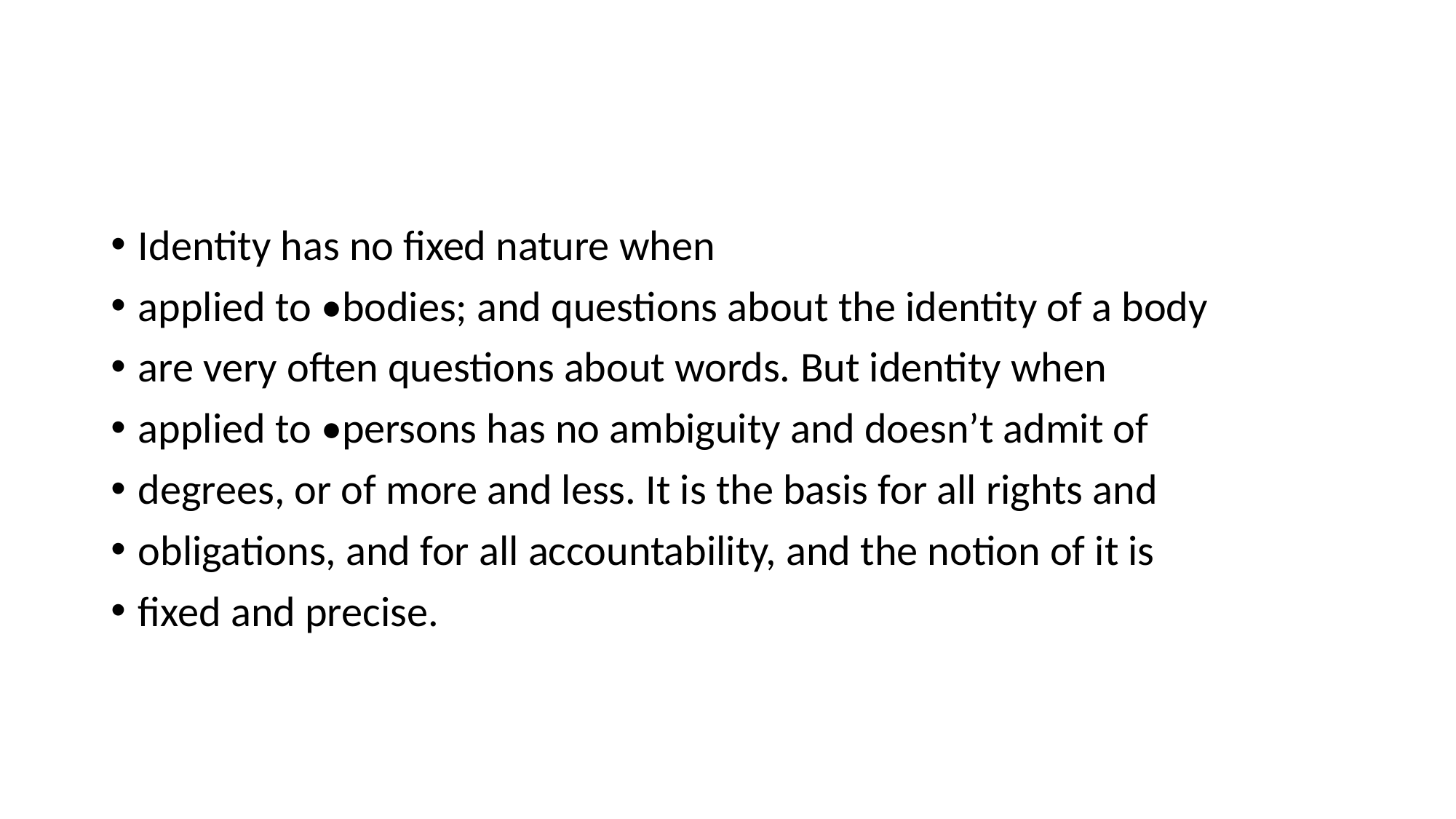

#
Identity has no fixed nature when
applied to •bodies; and questions about the identity of a body
are very often questions about words. But identity when
applied to •persons has no ambiguity and doesn’t admit of
degrees, or of more and less. It is the basis for all rights and
obligations, and for all accountability, and the notion of it is
fixed and precise.